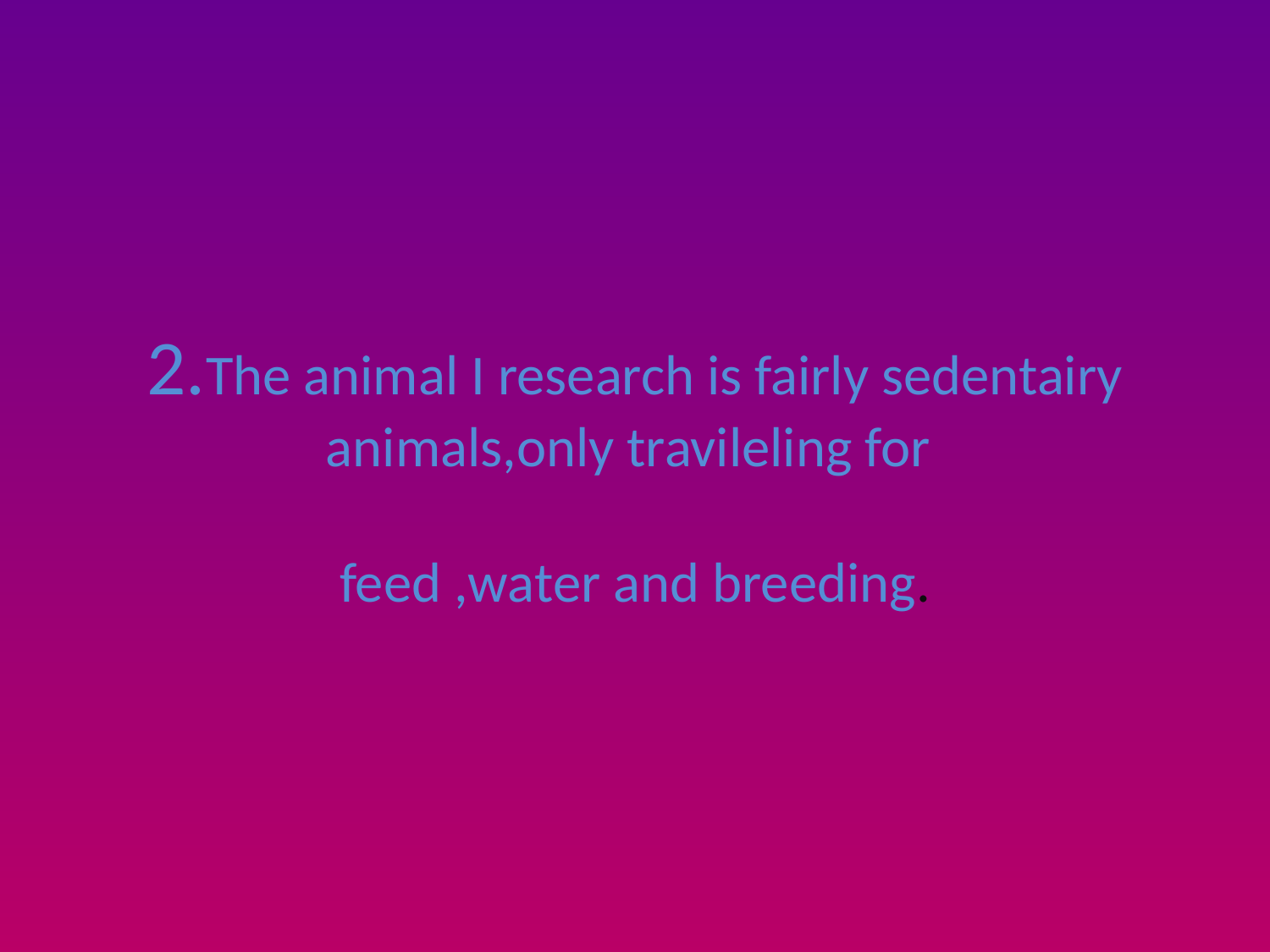

# 2.The animal I research is fairly sedentairy animals,only travileling for
feed ,water and breeding.